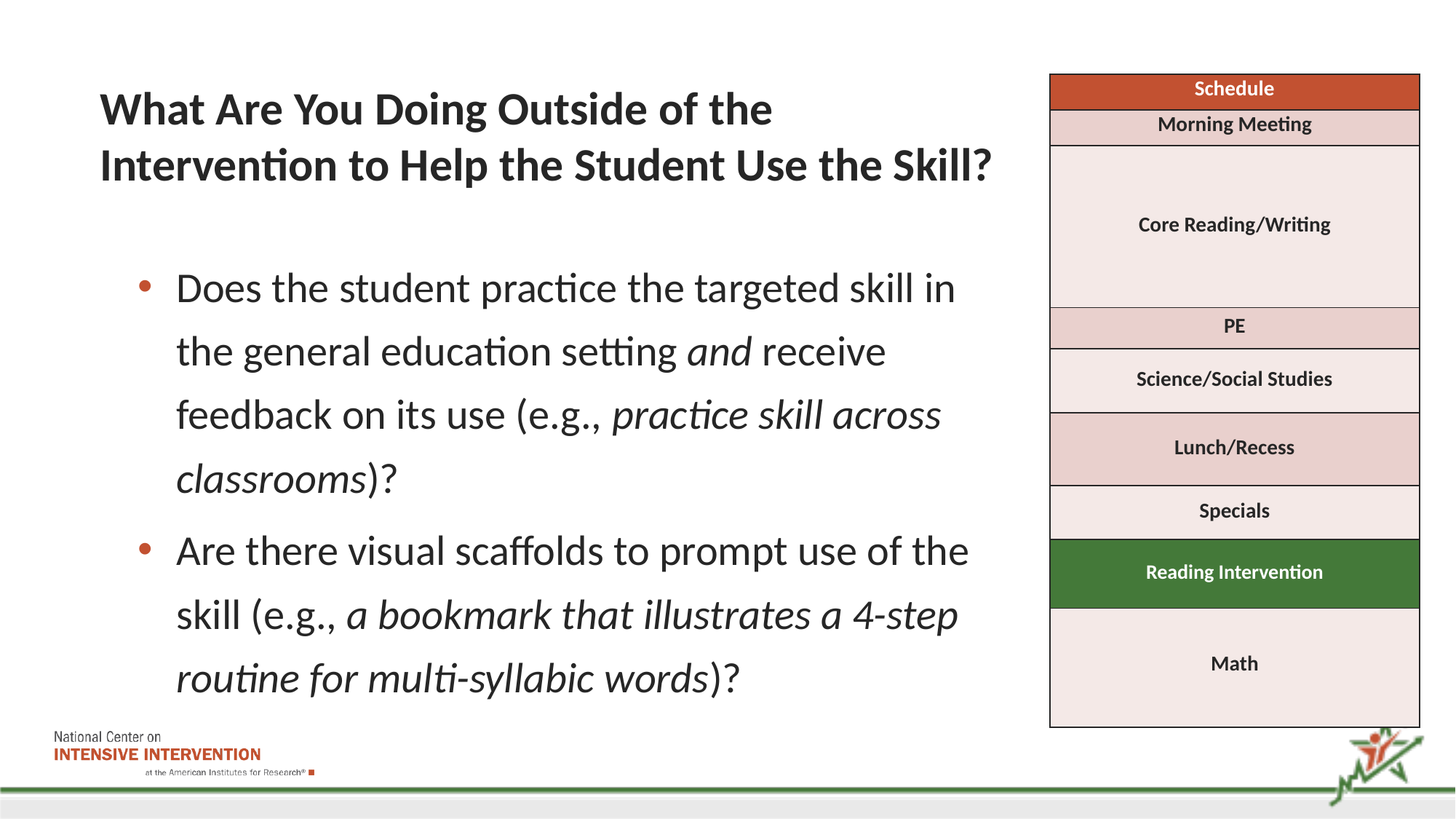

# What Are You Doing Outside of the Intervention to Help the Student Use the Skill?
| Schedule |
| --- |
| Morning Meeting |
| Core Reading/Writing |
| PE |
| Science/Social Studies |
| Lunch/Recess |
| Specials |
| “What I Need” Time |
| Math |
Does the student practice the targeted skill in the general education setting and receive feedback on its use (e.g., practice skill across classrooms)?
Are there visual scaffolds to prompt use of the skill (e.g., a bookmark that illustrates a 4-step routine for multi-syllabic words)?
| Reading Intervention |
| --- |